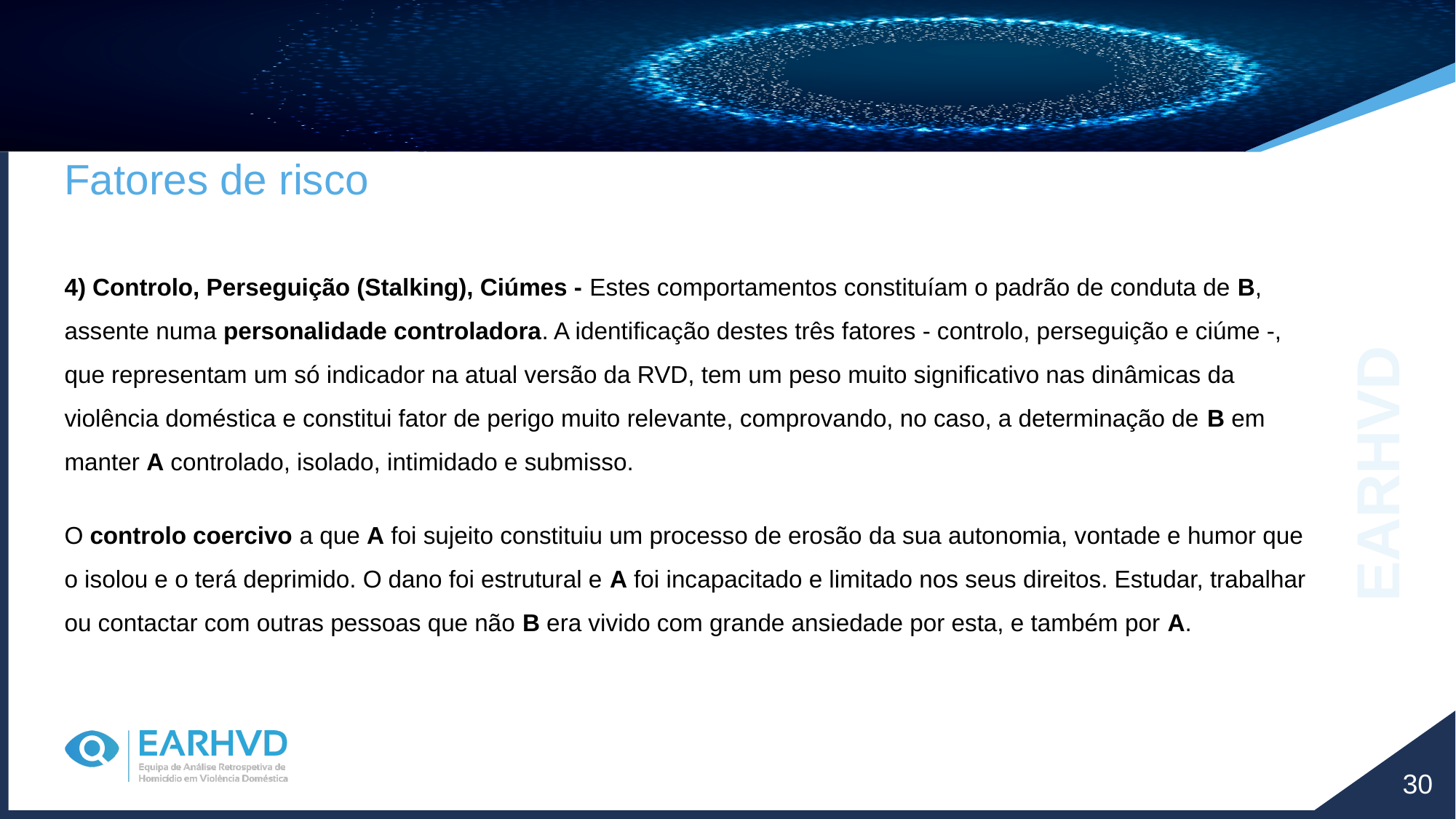

Fatores de risco
4) Controlo, Perseguição (Stalking), Ciúmes - Estes comportamentos constituíam o padrão de conduta de B, assente numa personalidade controladora. A identificação destes três fatores - controlo, perseguição e ciúme -, que representam um só indicador na atual versão da RVD, tem um peso muito significativo nas dinâmicas da violência doméstica e constitui fator de perigo muito relevante, comprovando, no caso, a determinação de B em manter A controlado, isolado, intimidado e submisso.
O controlo coercivo a que A foi sujeito constituiu um processo de erosão da sua autonomia, vontade e humor que o isolou e o terá deprimido. O dano foi estrutural e A foi incapacitado e limitado nos seus direitos. Estudar, trabalhar ou contactar com outras pessoas que não B era vivido com grande ansiedade por esta, e também por A.

EARHVD